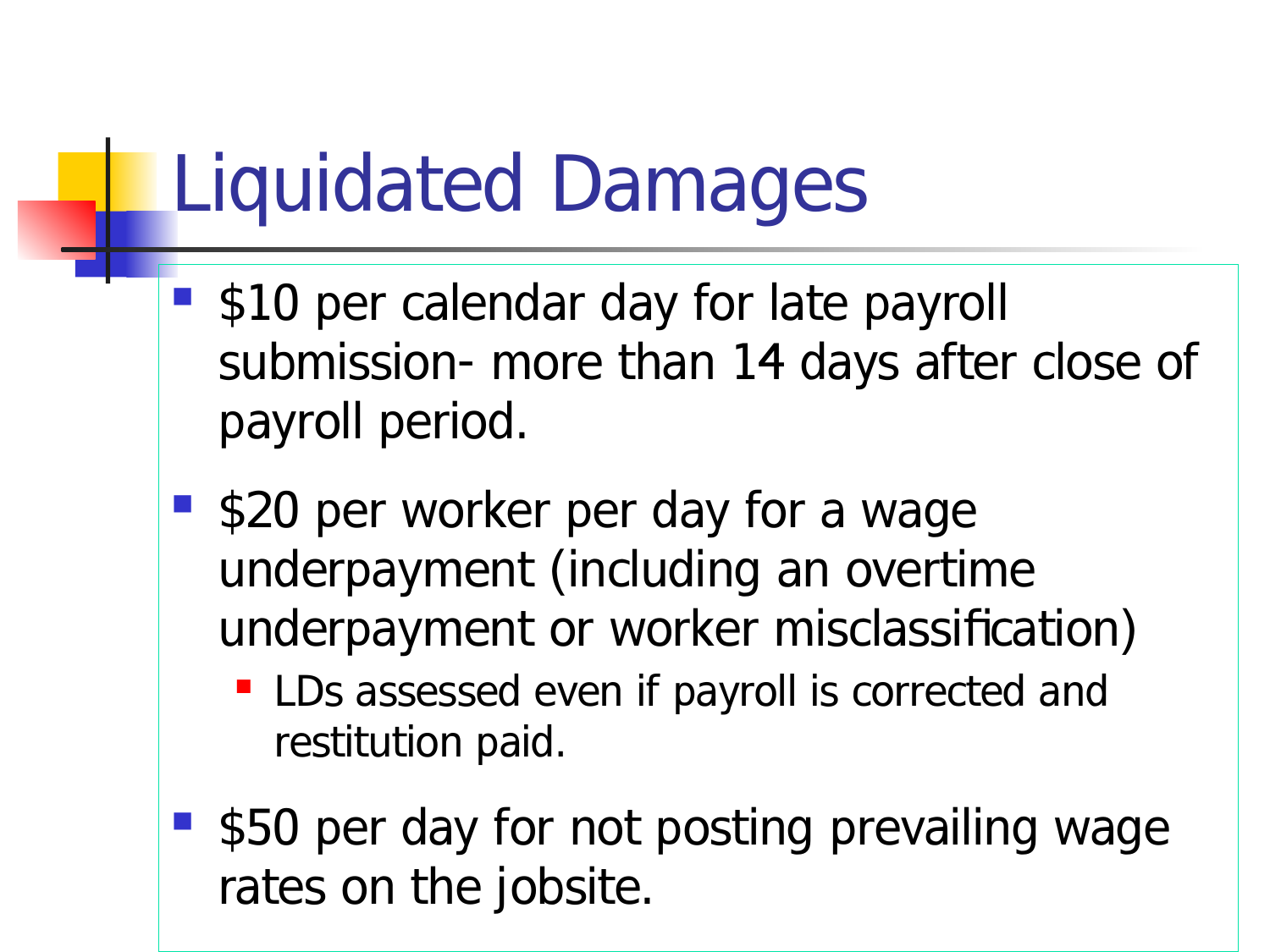

# Liquidated Damages
$10 per calendar day for late payroll submission- more than 14 days after close of payroll period.

$20 per worker per day for a wage underpayment (including an overtime underpayment or worker misclassification)
LDs assessed even if payroll is corrected and restitution paid.

$50 per day for not posting prevailing wage rates on the jobsite.